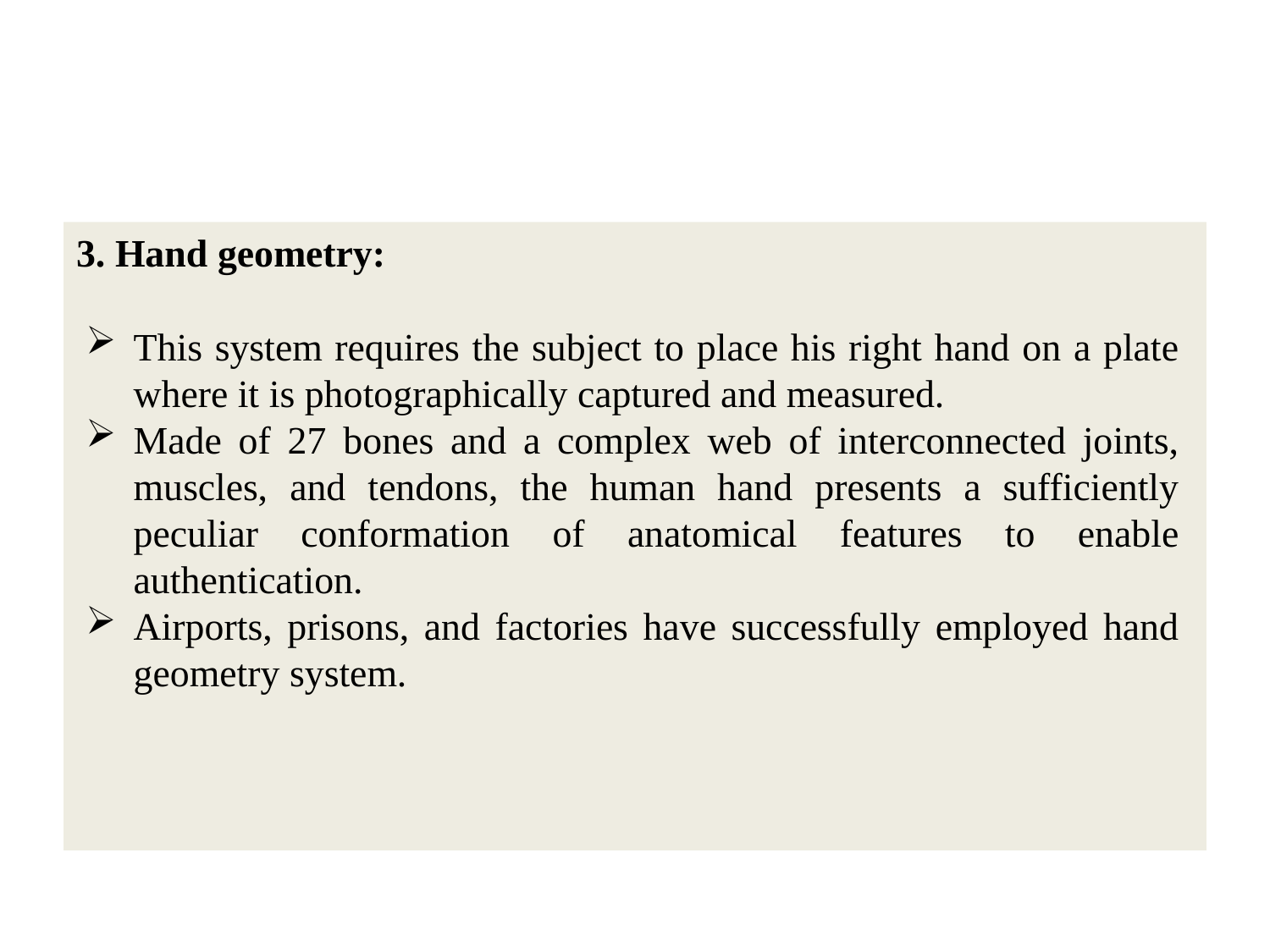

#
3. Hand geometry:

This system requires the subject to place his right hand on a plate where it is photographically captured and measured.
Made of 27 bones and a complex web of interconnected joints, muscles, and tendons, the human hand presents a sufficiently peculiar conformation of anatomical features to enable authentication.
Airports, prisons, and factories have successfully employed hand geometry system.